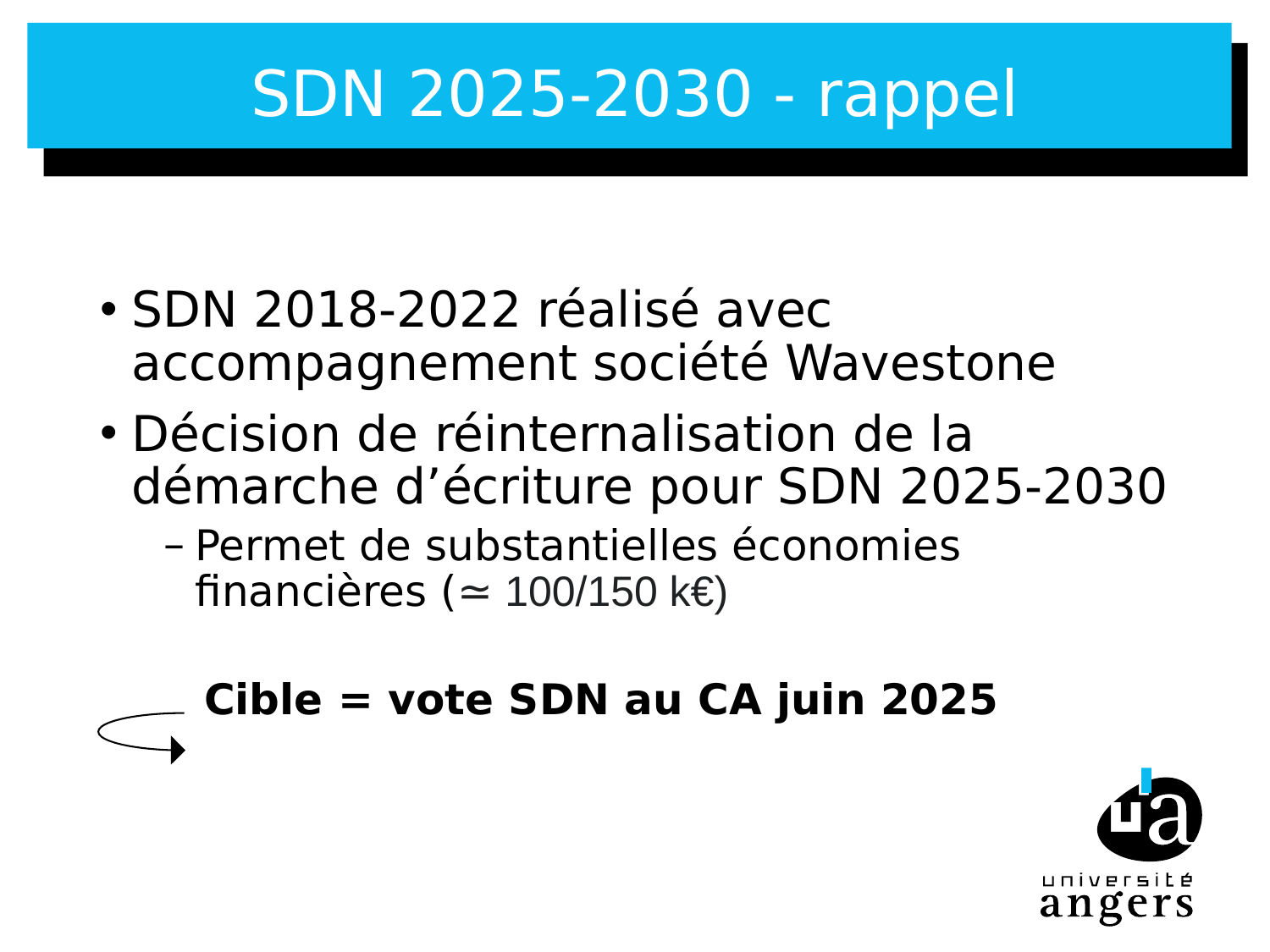

# SDN 2025-2030 - rappel
SDN 2018-2022 réalisé avec accompagnement société Wavestone
Décision de réinternalisation de la démarche d’écriture pour SDN 2025-2030
Permet de substantielles économies financières (≃ 100/150 k€)

   Cible = vote SDN au CA juin 2025